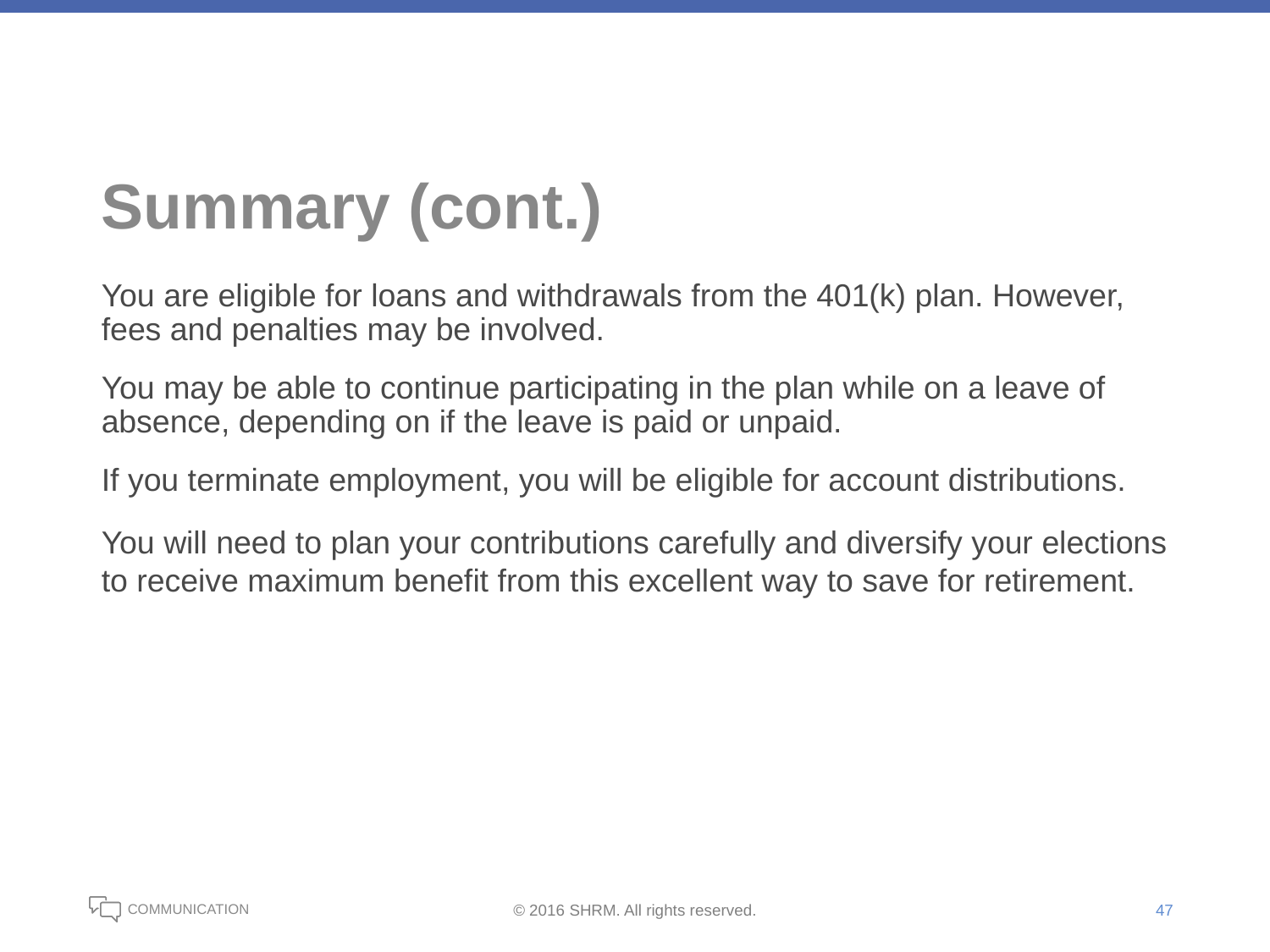

# Summary (cont.)
You are eligible for loans and withdrawals from the 401(k) plan. However, fees and penalties may be involved.
You may be able to continue participating in the plan while on a leave of absence, depending on if the leave is paid or unpaid.
If you terminate employment, you will be eligible for account distributions.
You will need to plan your contributions carefully and diversify your elections to receive maximum benefit from this excellent way to save for retirement.

47